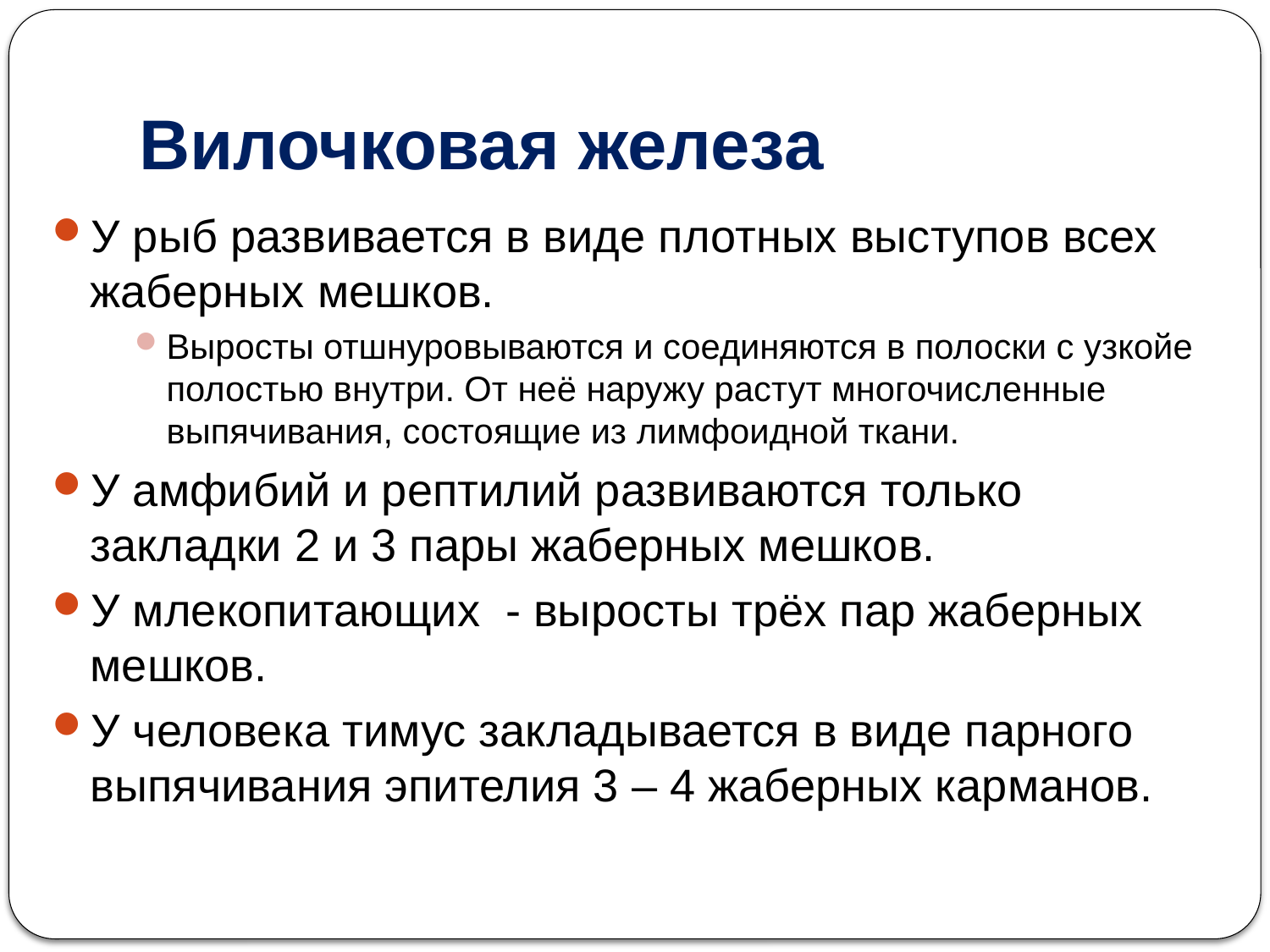

# Вилочковая железа
У рыб развивается в виде плотных выступов всех жаберных мешков.
Выросты отшнуровываются и соединяются в полоски с узкойе полостью внутри. От неё наружу растут многочисленные выпячивания, состоящие из лимфоидной ткани.
У амфибий и рептилий развиваются только закладки 2 и 3 пары жаберных мешков.
У млекопитающих  - выросты трёх пар жаберных мешков.
У человека тимус закладывается в виде парного  выпячивания эпителия 3 – 4 жаберных карманов.